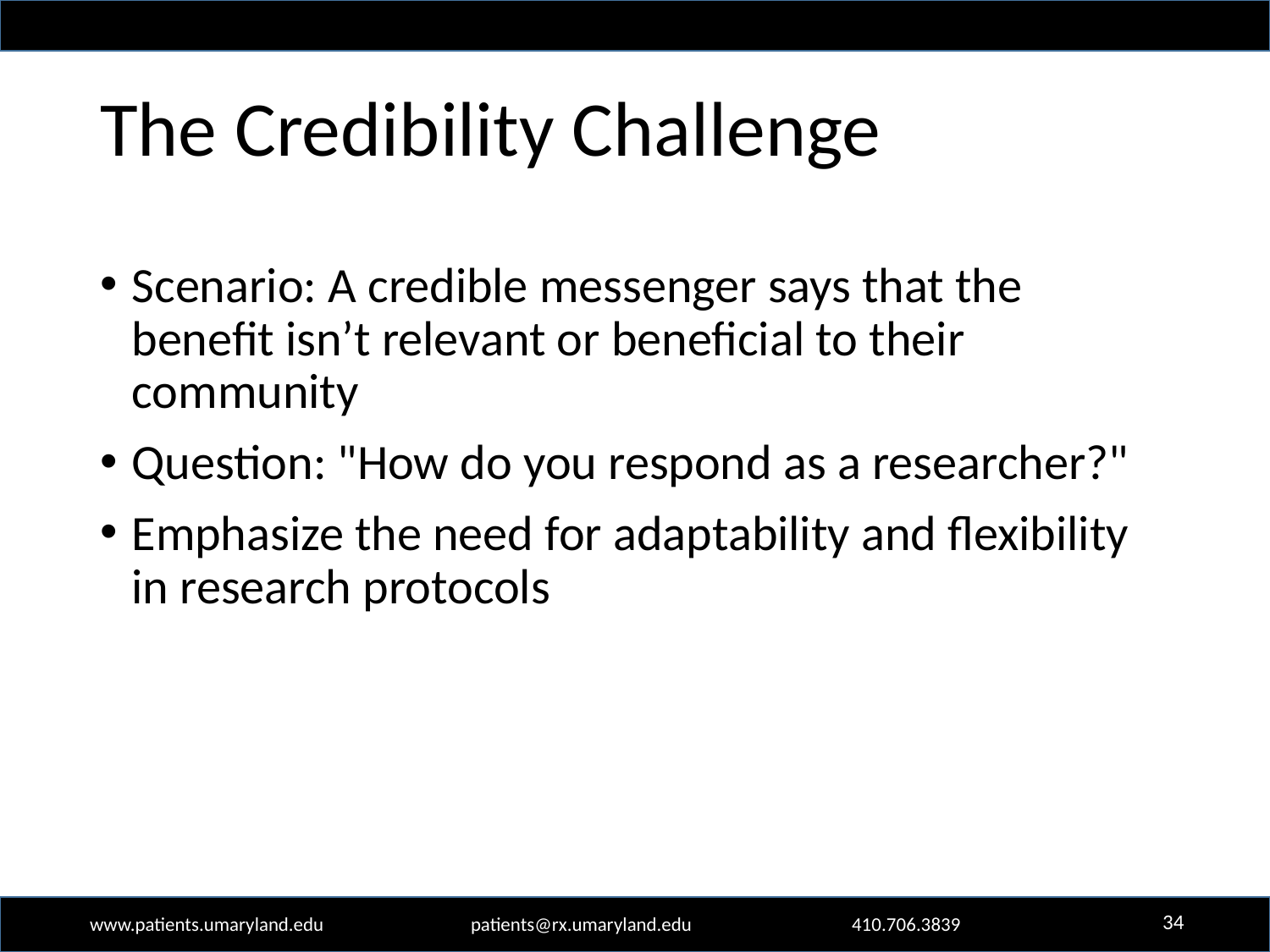

# The Credibility Challenge
Scenario: A credible messenger says that the benefit isn’t relevant or beneficial to their community
Question: "How do you respond as a researcher?"
Emphasize the need for adaptability and flexibility in research protocols
34